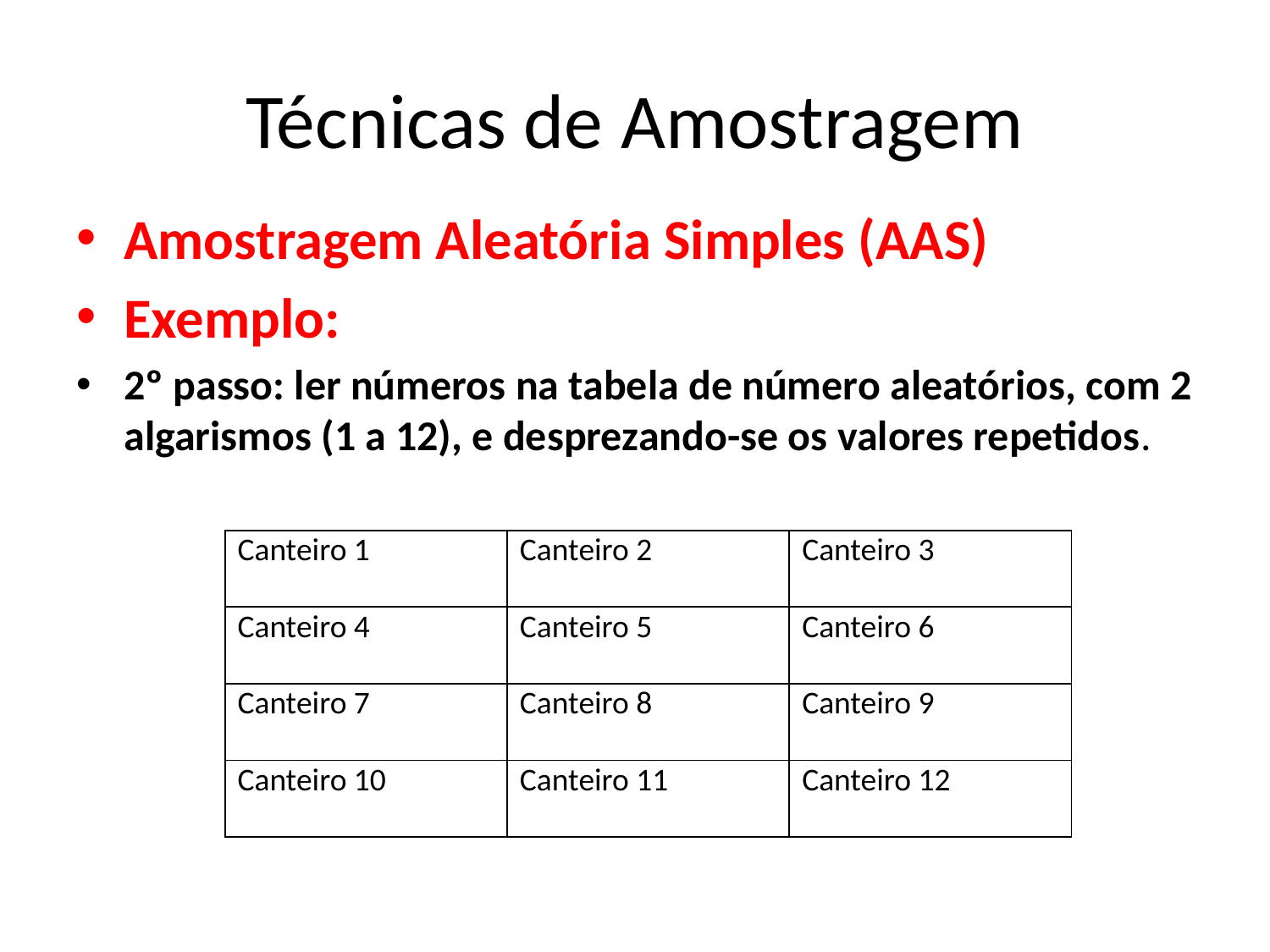

# Técnicas de Amostragem
Amostragem Aleatória Simples (AAS)
Exemplo:
2º passo: ler números na tabela de número aleatórios, com 2 algarismos (1 a 12), e desprezando-se os valores repetidos.
| Canteiro 1 | Canteiro 2 | Canteiro 3 |
| --- | --- | --- |
| Canteiro 4 | Canteiro 5 | Canteiro 6 |
| Canteiro 7 | Canteiro 8 | Canteiro 9 |
| Canteiro 10 | Canteiro 11 | Canteiro 12 |